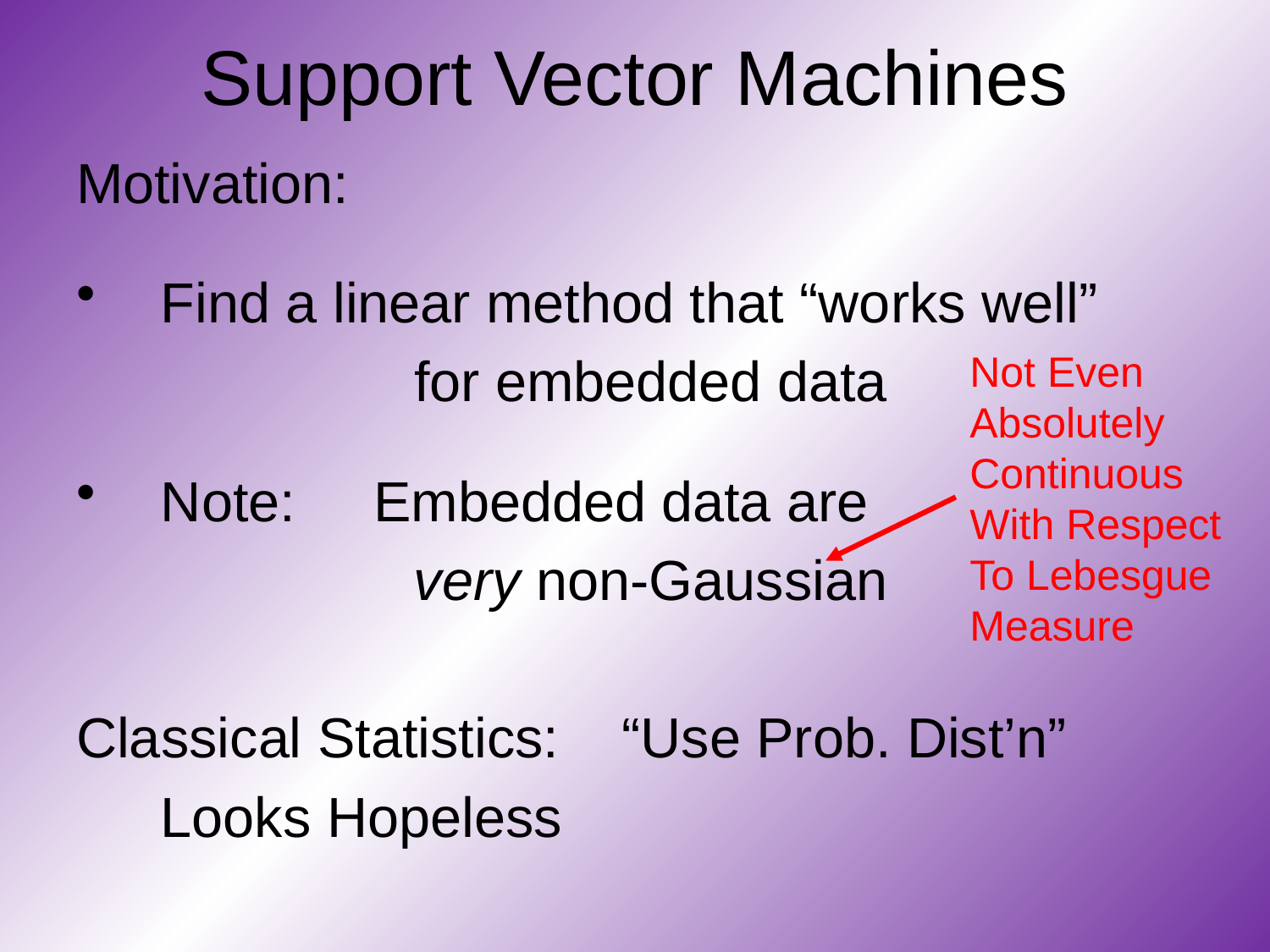

# Support Vector Machines
Motivation:
Find a linear method that “works well”
for embedded data
Note:     Embedded data are
very non-Gaussian

Classical Statistics:    “Use Prob. Dist’n”
	Looks Hopeless
Not Even
Absolutely
Continuous
With Respect
To Lebesgue
Measure